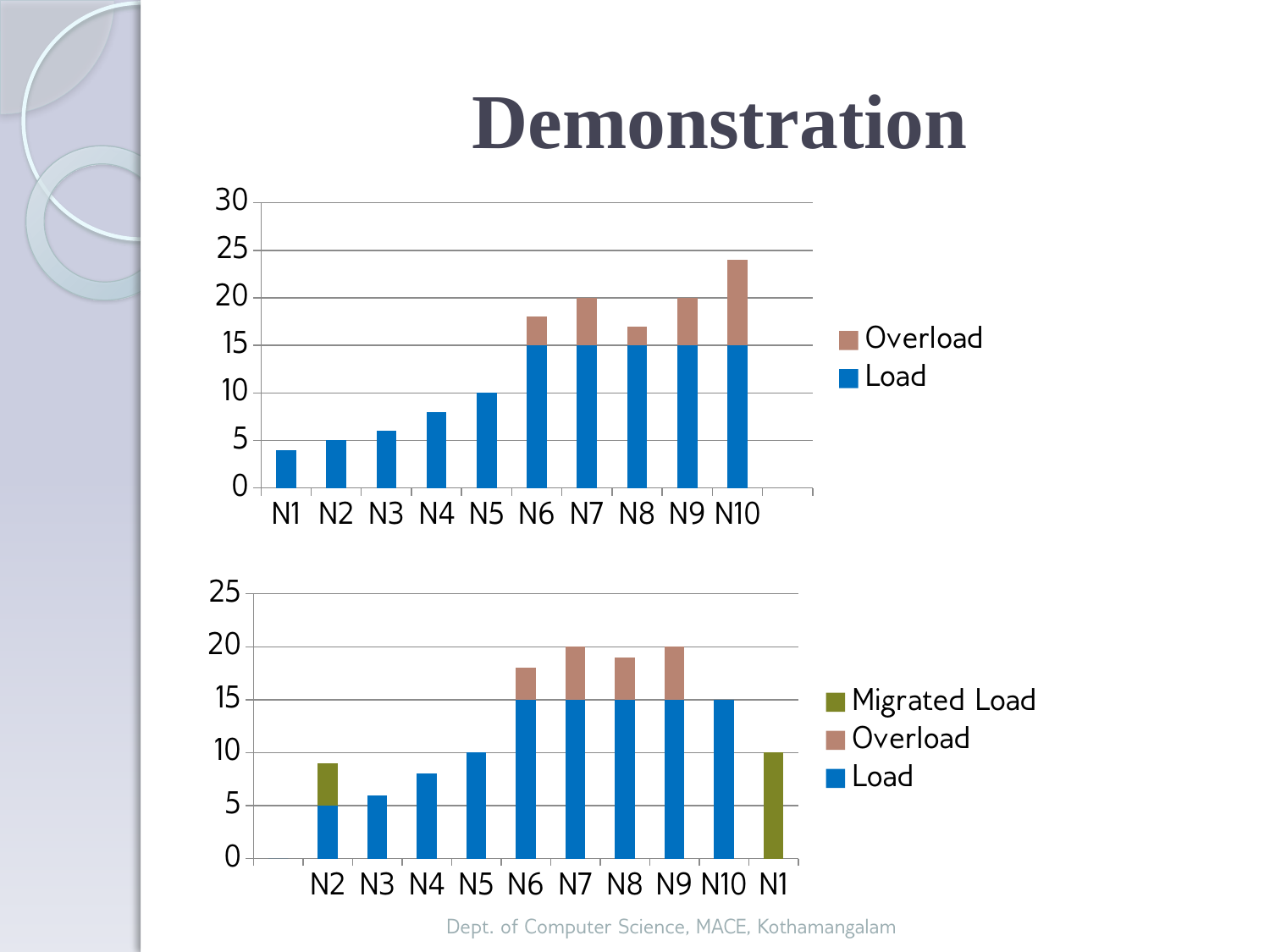

# Demonstration

### Chart

| Category | Load | Overload |
|---|---|---|
| N1 | 4.0 | None |
| N2 | 5.0 | None |
| N3 | 6.0 | None |
| N4 | 8.0 | None |
| N5 | 10.0 | None |
| N6 | 15.0 | 3.0 |
| N7 | 15.0 | 5.0 |
| N8 | 15.0 | 2.0 |
| N9 | 15.0 | 5.0 |
| N10 | 15.0 | 9.0 |

### Chart

| Category | Load | Overload | Migrated Load |
|---|---|---|---|
|  | 0.0 | None | None |
| N2 | 5.0 | None | 4.0 |
| N3 | 6.0 | None | None |
| N4 | 8.0 | None | None |
| N5 | 10.0 | None | None |
| N6 | 15.0 | 3.0 | None |
| N7 | 15.0 | 5.0 | None |
| N8 | 15.0 | 4.0 | None |
| N9 | 15.0 | 5.0 | None |
| N10 | 15.0 | None | None |
| N1 | None | None | 10.0 |
Dept. of Computer Science, MACE, Kothamangalam